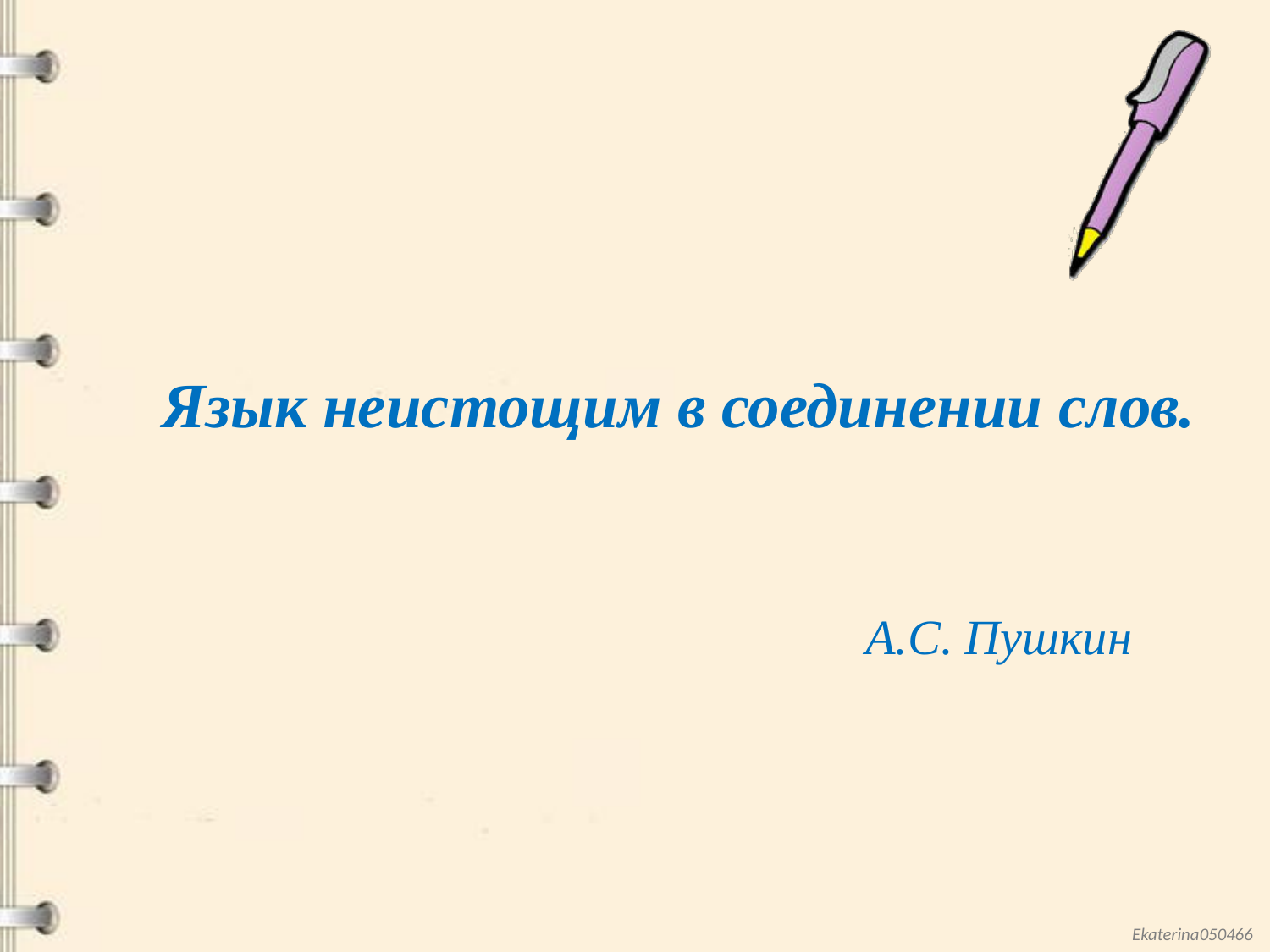

#

    Язык неистощим в соединении слов.

                                                               А.С. Пушкин